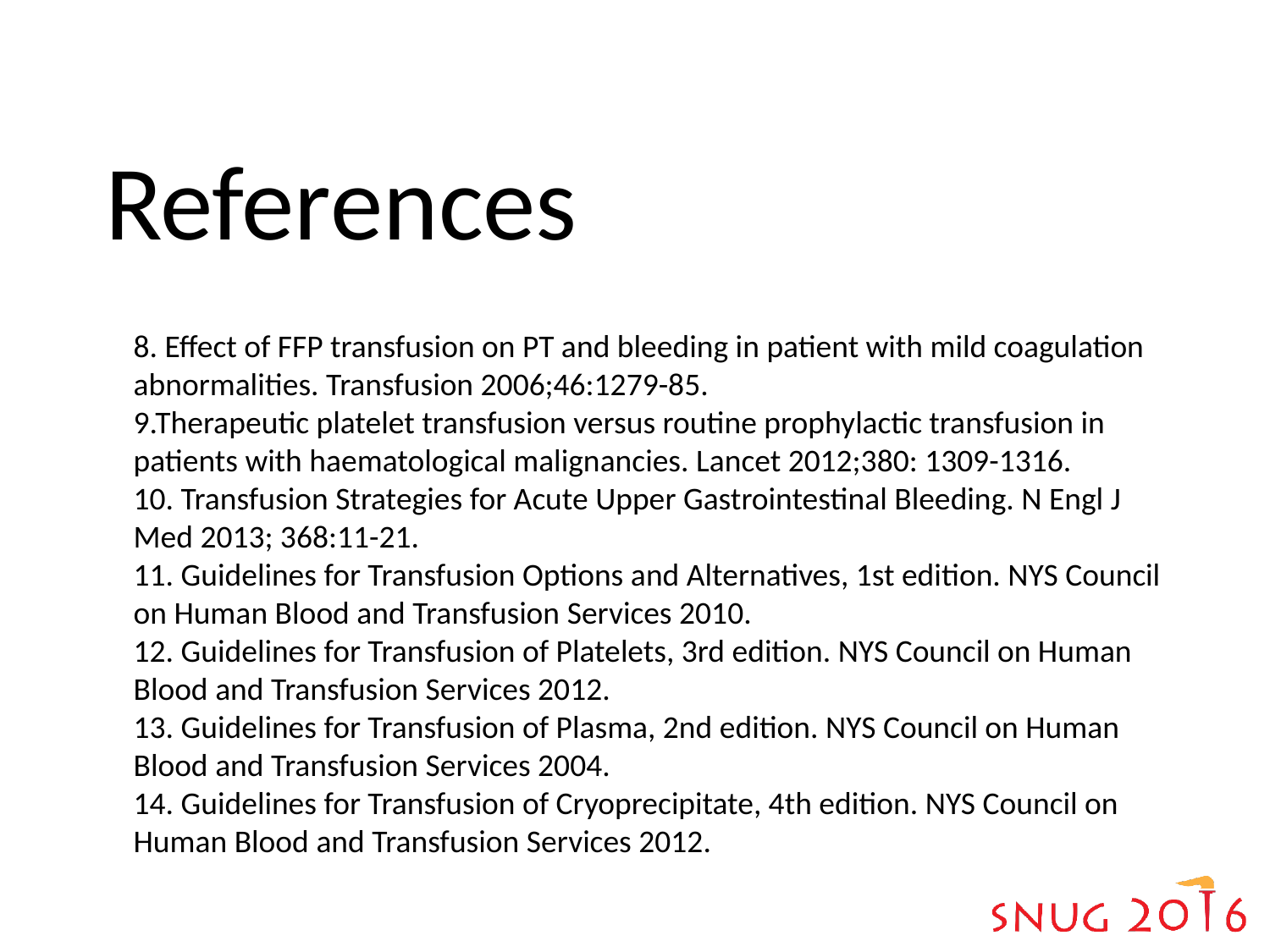

References
8. Effect of FFP transfusion on PT and bleeding in patient with mild coagulation abnormalities. Transfusion 2006;46:1279-85.
9.Therapeutic platelet transfusion versus routine prophylactic transfusion in patients with haematological malignancies. Lancet 2012;380: 1309-1316.
10. Transfusion Strategies for Acute Upper Gastrointestinal Bleeding. N Engl J Med 2013; 368:11-21.
11. Guidelines for Transfusion Options and Alternatives, 1st edition. NYS Council on Human Blood and Transfusion Services 2010.
12. Guidelines for Transfusion of Platelets, 3rd edition. NYS Council on Human Blood and Transfusion Services 2012.
13. Guidelines for Transfusion of Plasma, 2nd edition. NYS Council on Human Blood and Transfusion Services 2004.
14. Guidelines for Transfusion of Cryoprecipitate, 4th edition. NYS Council on Human Blood and Transfusion Services 2012.